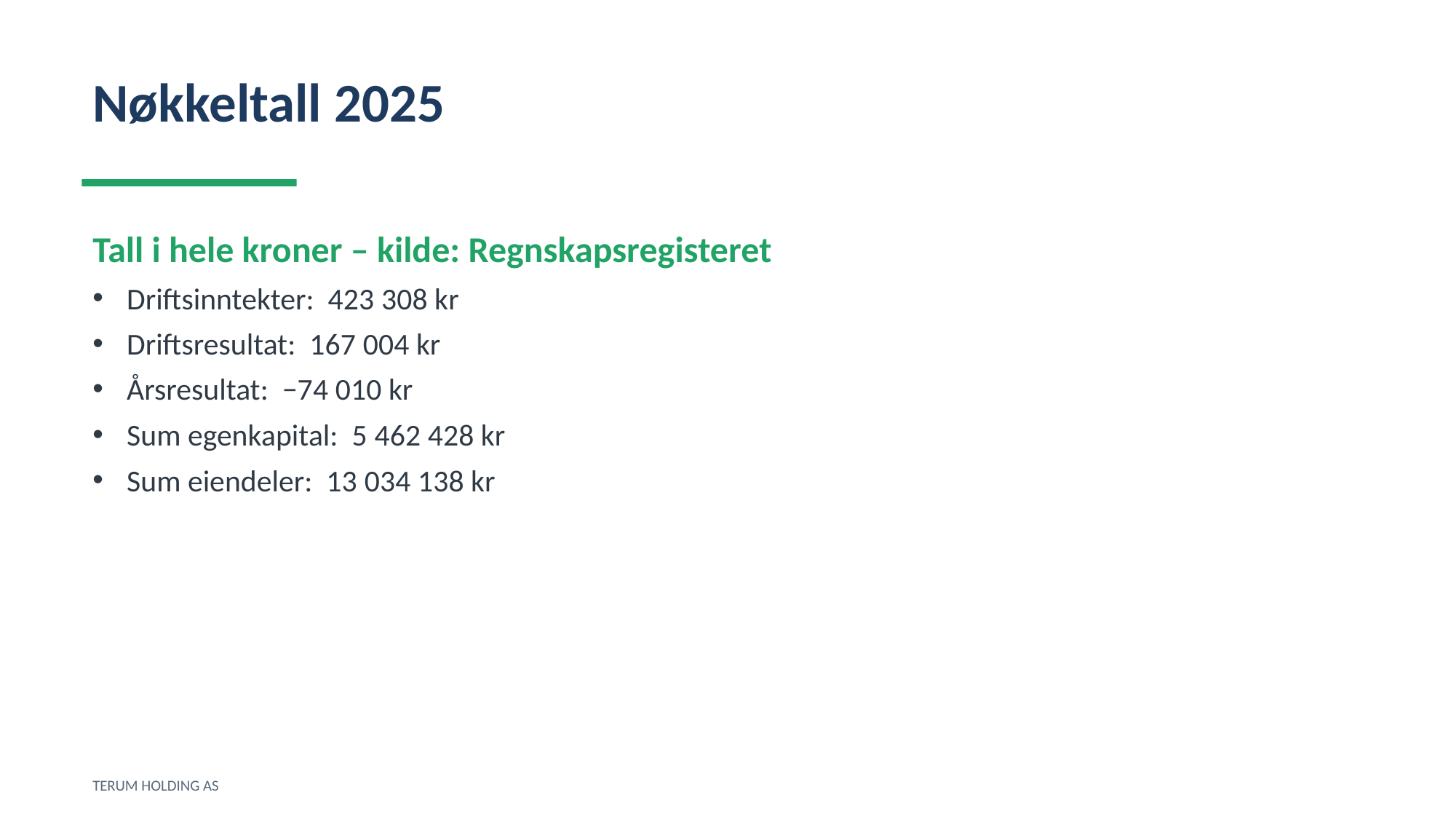

Nøkkeltall 2025

Tall i hele kroner – kilde: Regnskapsregisteret
Driftsinntekter:  423 308 kr
Driftsresultat:  167 004 kr
Årsresultat:  −74 010 kr
Sum egenkapital:  5 462 428 kr
Sum eiendeler:  13 034 138 kr
TERUM HOLDING AS